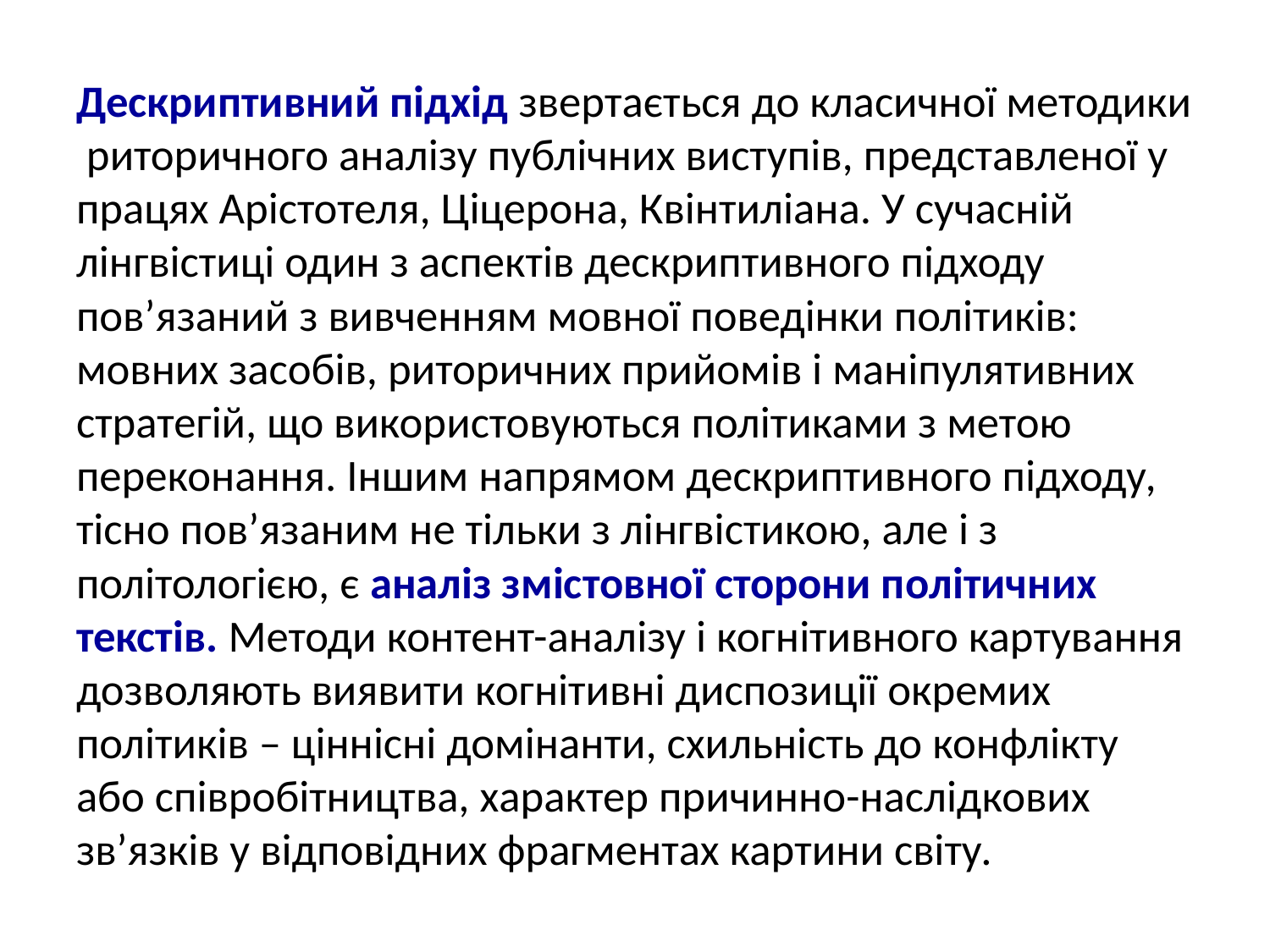

Дескриптивний підхід звертається до класичної методики  риторичного аналізу публічних виступів, представленої у працях Арістотеля, Ціцерона, Квінтиліана. У сучасній лінгвістиці один з аспектів дескриптивного підходу пов’язаний з вивченням мовної поведінки політиків: мовних засобів, риторичних прийомів і маніпулятивних стратегій, що використовуються політиками з метою переконання. Іншим напрямом дескриптивного підходу, тісно пов’язаним не тільки з лінгвістикою, але і з політологією, є аналіз змістовної сторони політичних текстів. Методи контент-аналізу і когнітивного картування дозволяють виявити когнітивні диспозиції окремих політиків – ціннісні домінанти, схильність до конфлікту або співробітництва, характер причинно-наслідкових зв’язків у відповідних фрагментах картини світу.